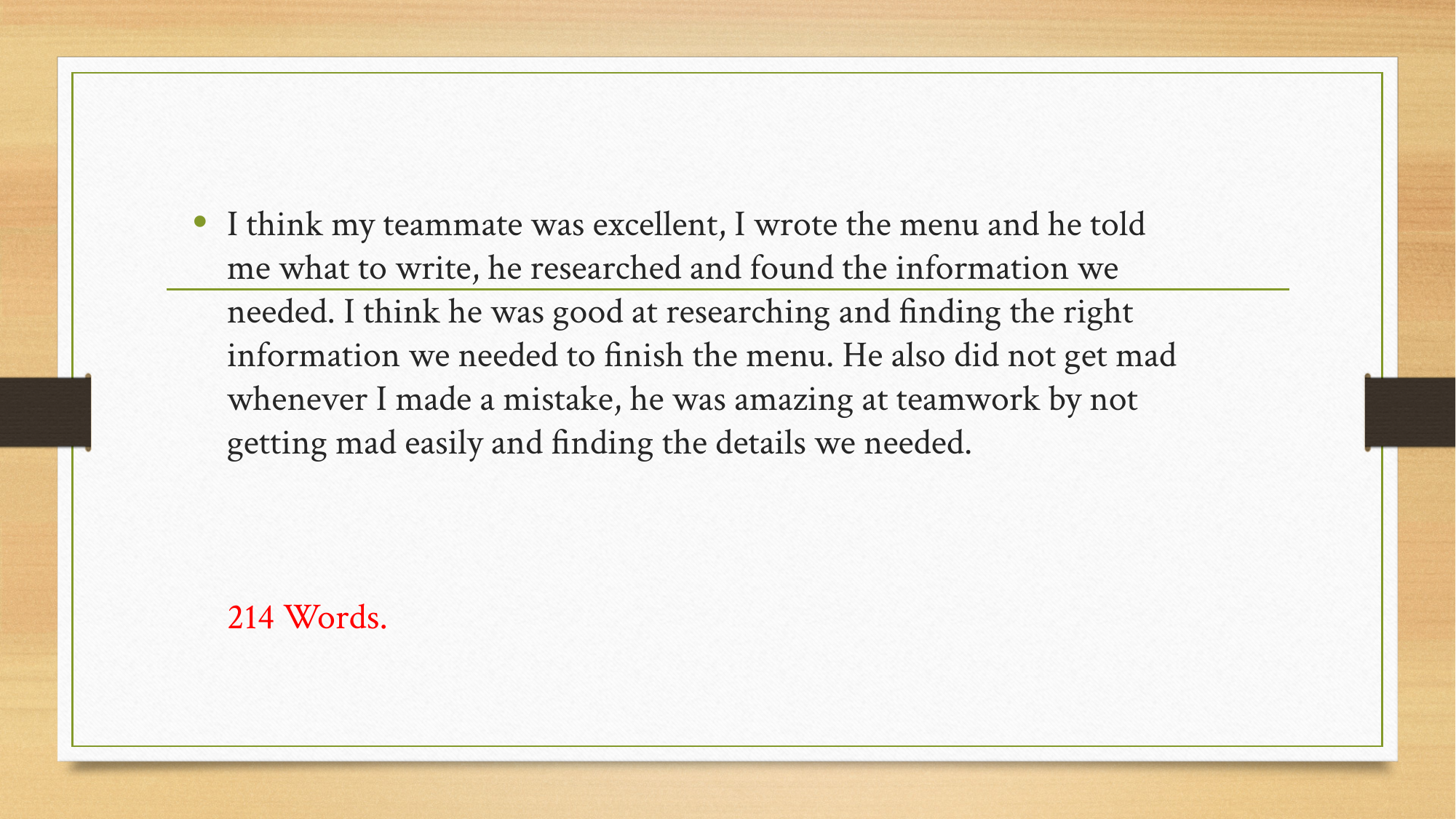

#
I think my teammate was excellent, I wrote the menu and he told me what to write, he researched and found the information we needed. I think he was good at researching and finding the right information we needed to finish the menu. He also did not get mad whenever I made a mistake, he was amazing at teamwork by not getting mad easily and finding the details we needed.
214 Words.